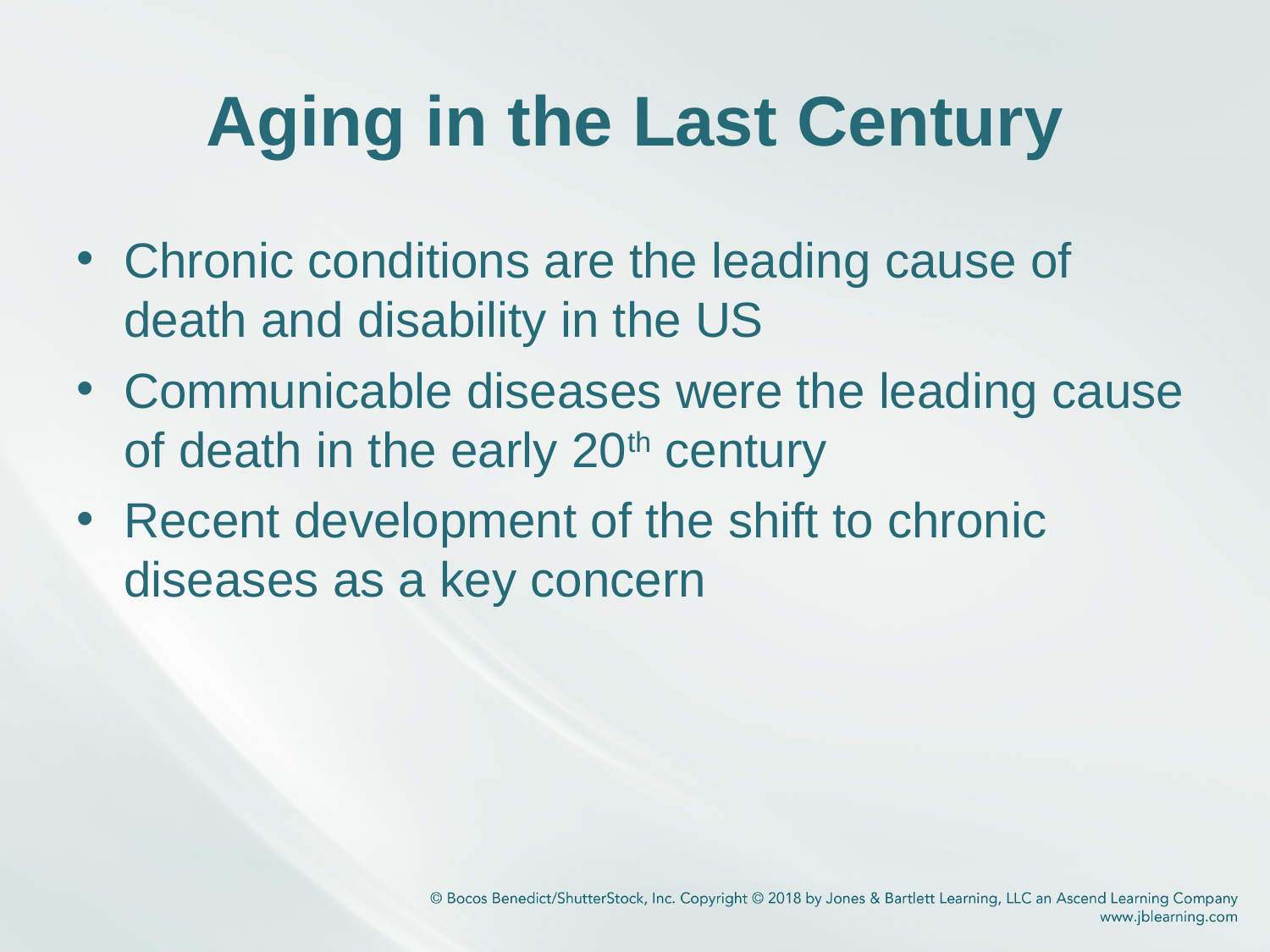

# Aging in the Last Century
Chronic conditions are the leading cause of death and disability in the US
Communicable diseases were the leading cause of death in the early 20th century
Recent development of the shift to chronic diseases as a key concern